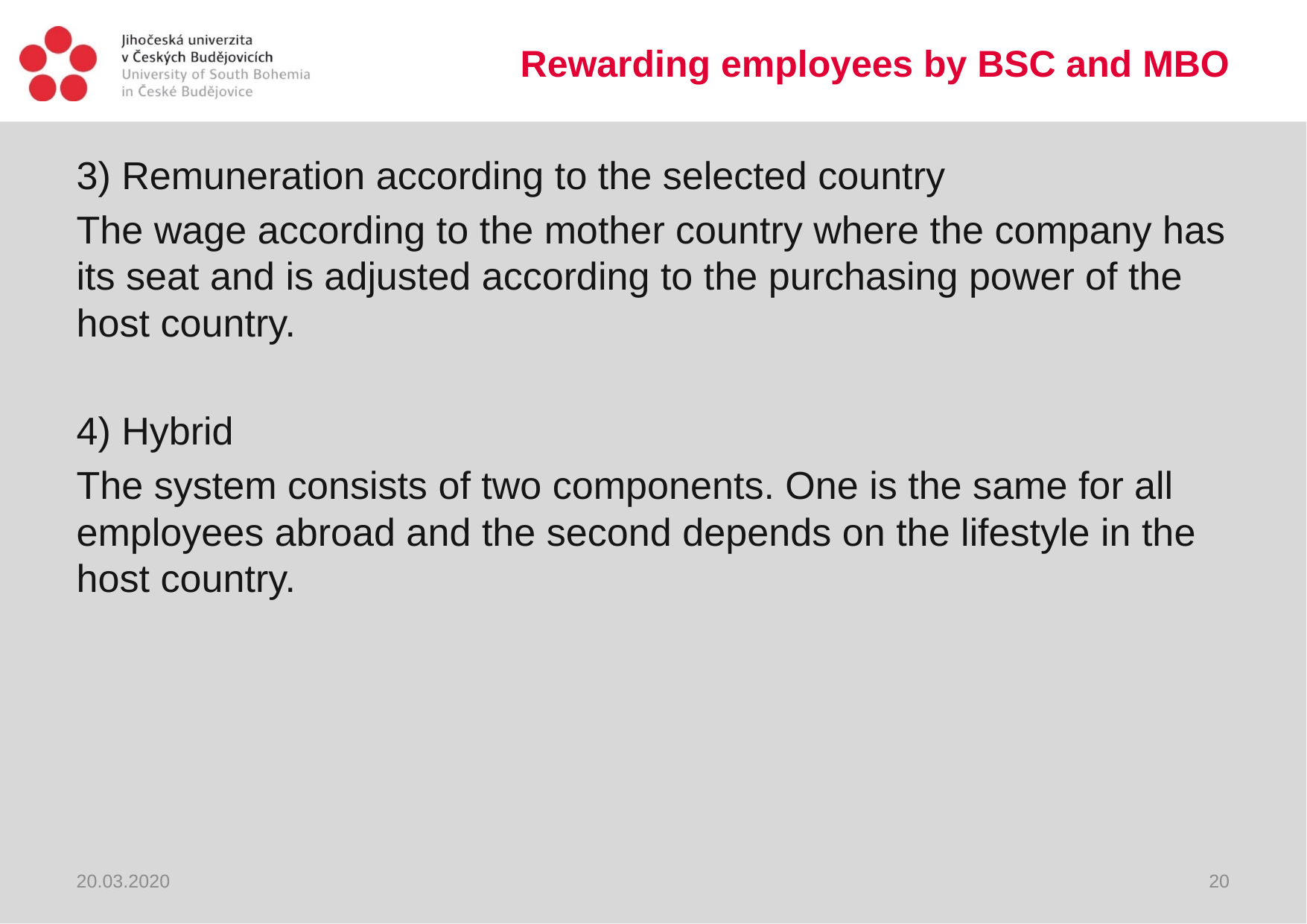

# Rewarding employees by BSC and MBO
3) Remuneration according to the selected country
The wage according to the mother country where the company has its seat and is adjusted according to the purchasing power of the host country.

4) Hybrid
The system consists of two components. One is the same for all employees abroad and the second depends on the lifestyle in the host country.
20.03.2020
20